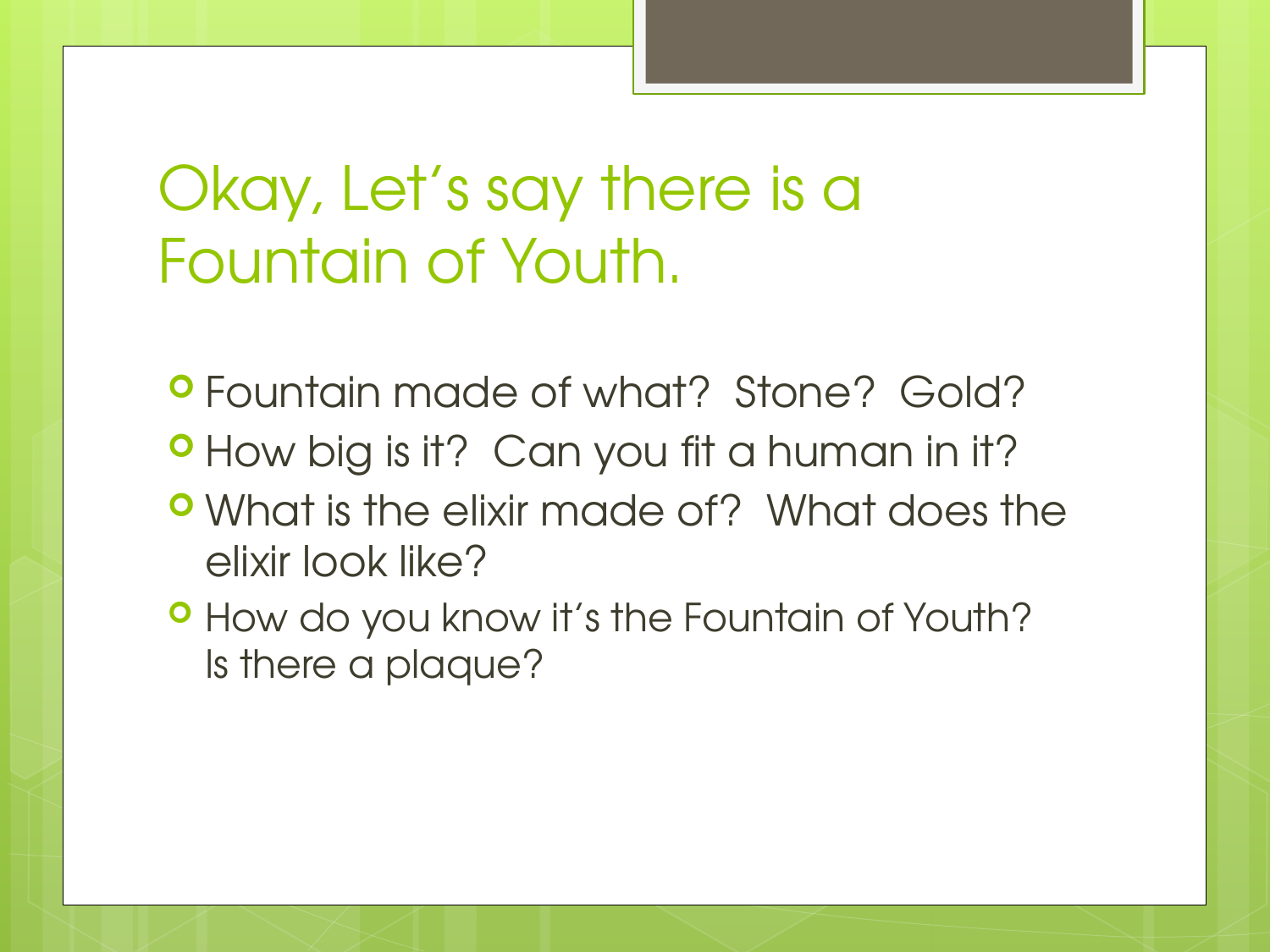

# Okay, Let’s say there is a Fountain of Youth.
Fountain made of what?  Stone?  Gold?
How big is it?  Can you fit a human in it?
What is the elixir made of?  What does the elixir look like?
How do you know it’s the Fountain of Youth?  Is there a plaque?